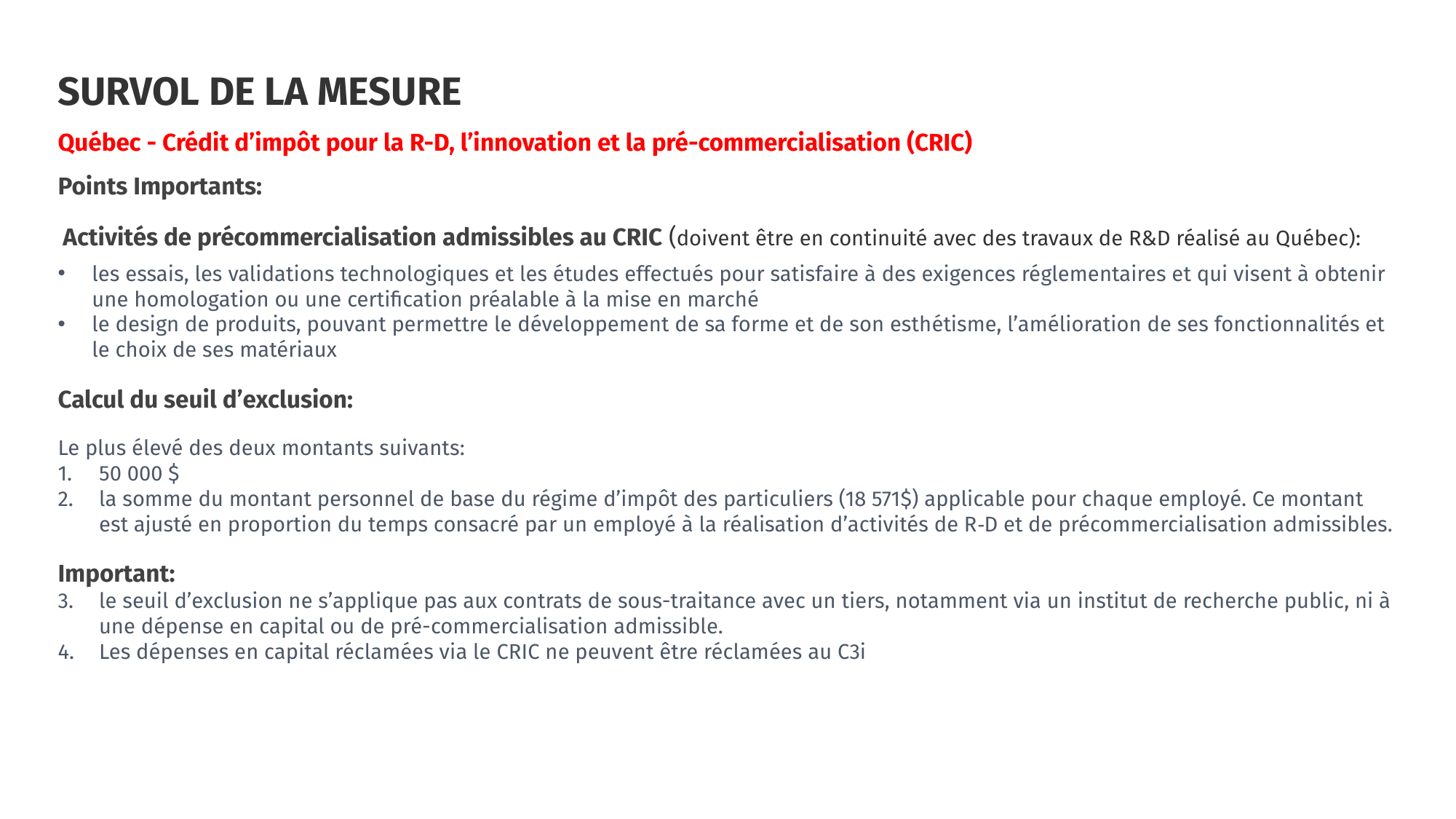

# SURVOL DE LA MESURE
Québec - Crédit d’impôt pour la R-D, l’innovation et la pré-commercialisation (CRIC)
Points Importants:

 Activités de précommercialisation admissibles au CRIC (doivent être en continuité avec des travaux de R&D réalisé au Québec):
les essais, les validations technologiques et les études effectués pour satisfaire à des exigences réglementaires et qui visent à obtenir une homologation ou une certification préalable à la mise en marché
le design de produits, pouvant permettre le développement de sa forme et de son esthétisme, l’amélioration de ses fonctionnalités et le choix de ses matériaux

Calcul du seuil d’exclusion:

Le plus élevé des deux montants suivants:
50 000 $
la somme du montant personnel de base du régime d’impôt des particuliers (18 571$) applicable pour chaque employé. Ce montant est ajusté en proportion du temps consacré par un employé à la réalisation d’activités de R‑D et de précommercialisation admissibles.

Important:
le seuil d’exclusion ne s’applique pas aux contrats de sous-traitance avec un tiers, notamment via un institut de recherche public, ni à une dépense en capital ou de pré-commercialisation admissible.
Les dépenses en capital réclamées via le CRIC ne peuvent être réclamées au C3i